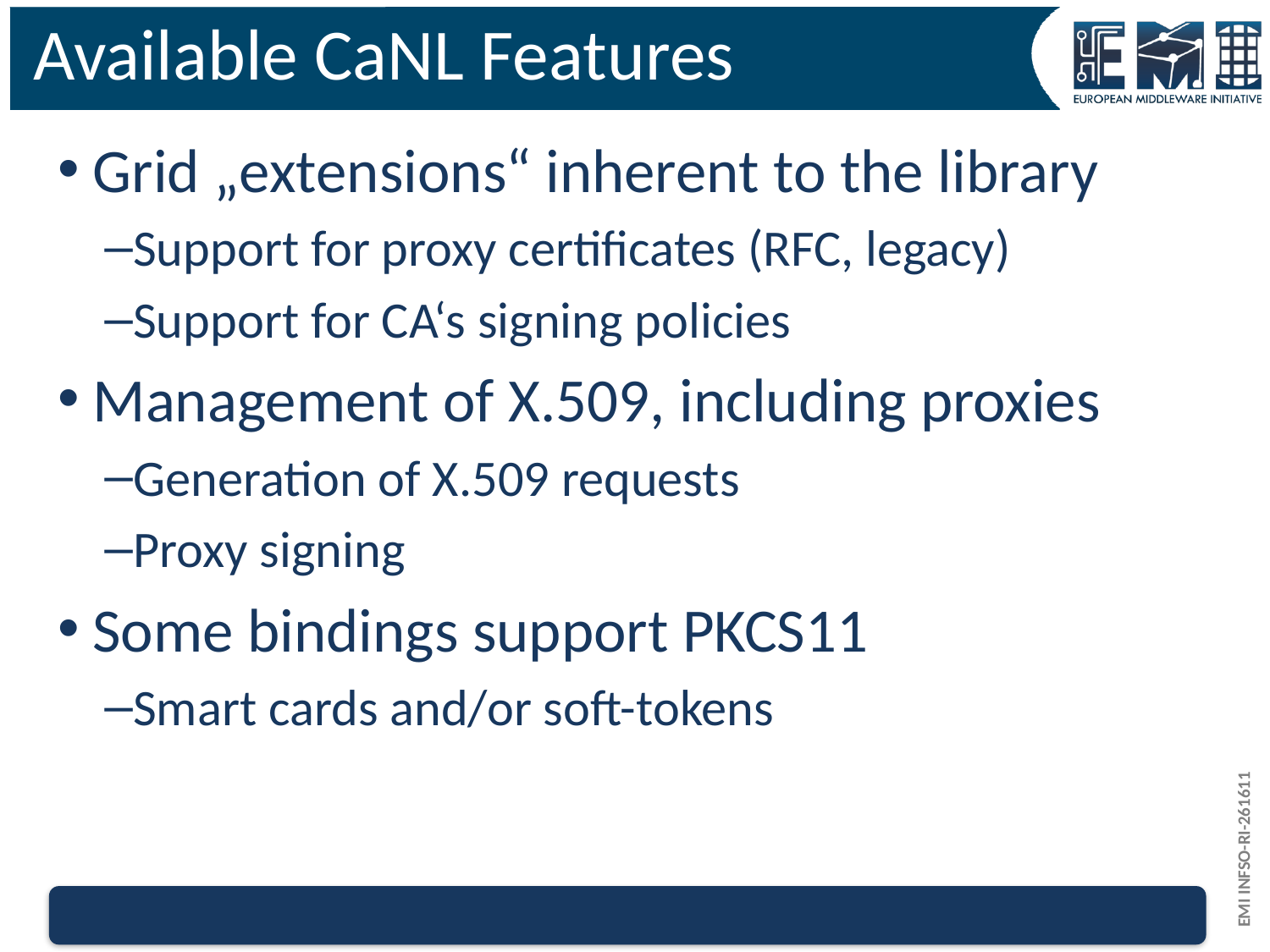

# Available CaNL Features
Grid „extensions“ inherent to the library
Support for proxy certificates (RFC, legacy)
Support for CA‘s signing policies
Management of X.509, including proxies
Generation of X.509 requests
Proxy signing
Some bindings support PKCS11
Smart cards and/or soft-tokens